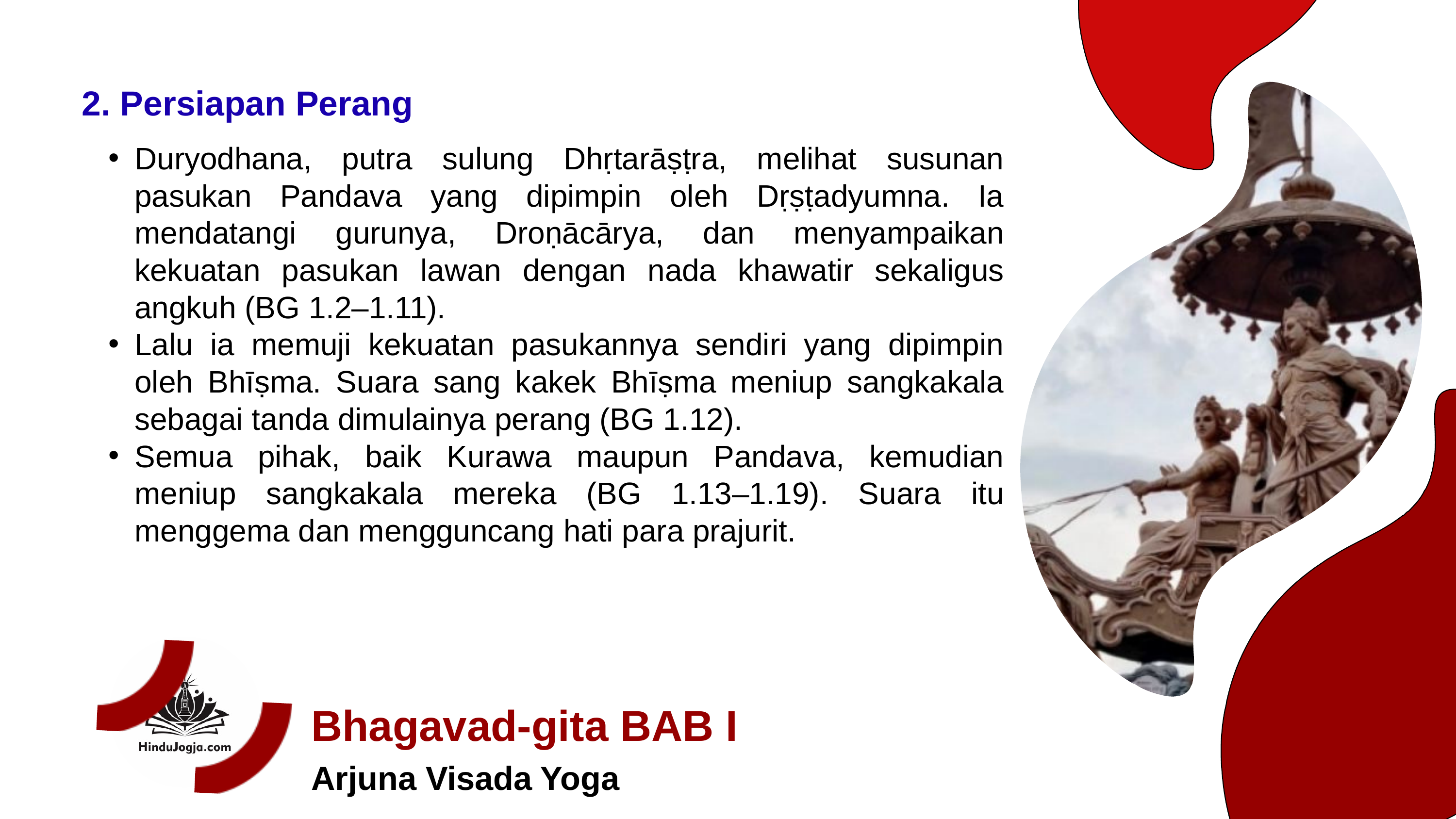

2. Persiapan Perang

Duryodhana, putra sulung Dhṛtarāṣṭra, melihat susunan pasukan Pandava yang dipimpin oleh Dṛṣṭadyumna. Ia mendatangi gurunya, Droṇācārya, dan menyampaikan kekuatan pasukan lawan dengan nada khawatir sekaligus angkuh (BG 1.2–1.11).
Lalu ia memuji kekuatan pasukannya sendiri yang dipimpin oleh Bhīṣma. Suara sang kakek Bhīṣma meniup sangkakala sebagai tanda dimulainya perang (BG 1.12).
Semua pihak, baik Kurawa maupun Pandava, kemudian meniup sangkakala mereka (BG 1.13–1.19). Suara itu menggema dan mengguncang hati para prajurit.

Bhagavad-gita BAB I

Arjuna Visada Yoga